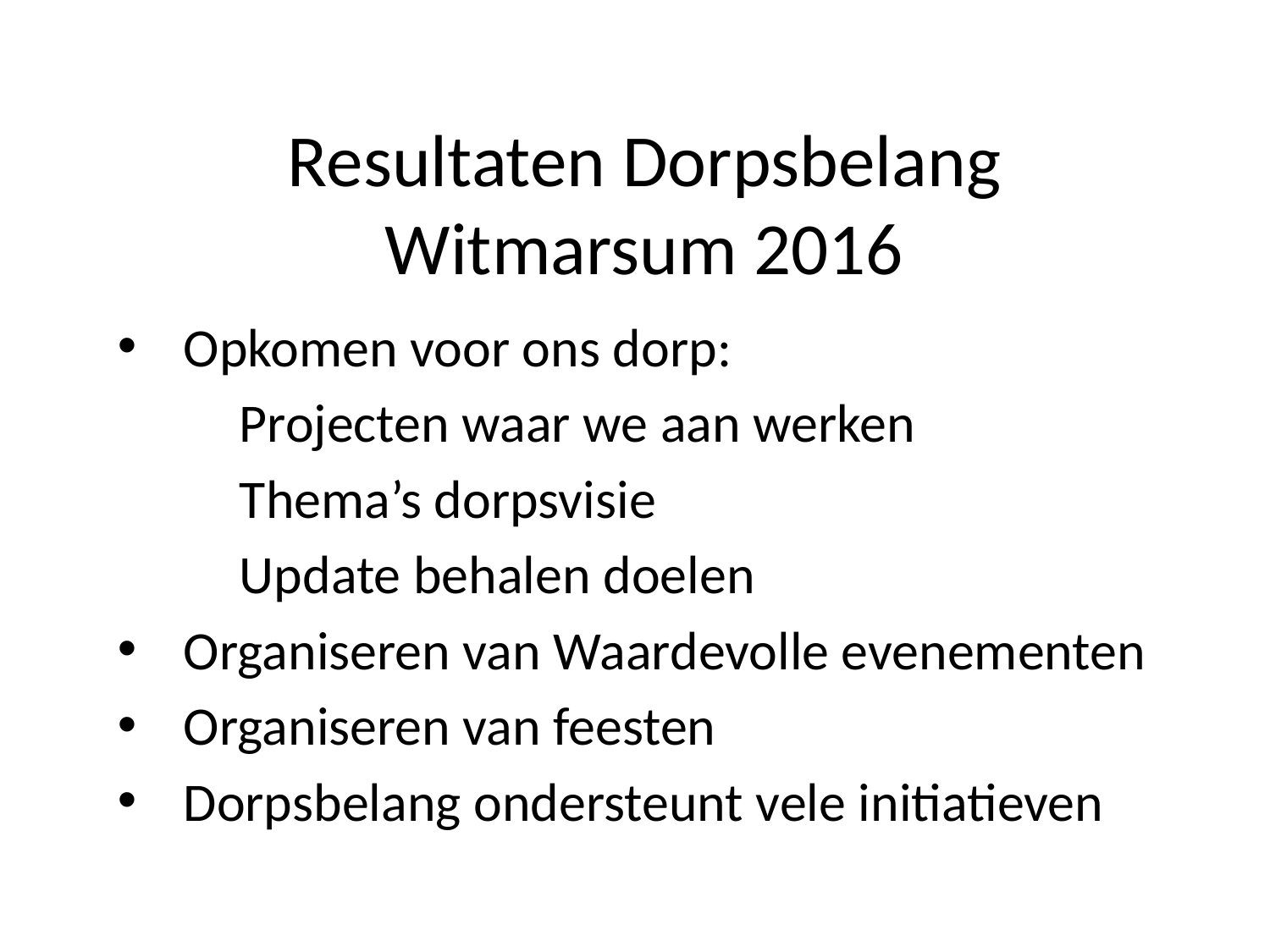

# Resultaten Dorpsbelang Witmarsum 2016
Opkomen voor ons dorp:
	Projecten waar we aan werken
	Thema’s dorpsvisie
	Update behalen doelen
Organiseren van Waardevolle evenementen
Organiseren van feesten
Dorpsbelang ondersteunt vele initiatieven